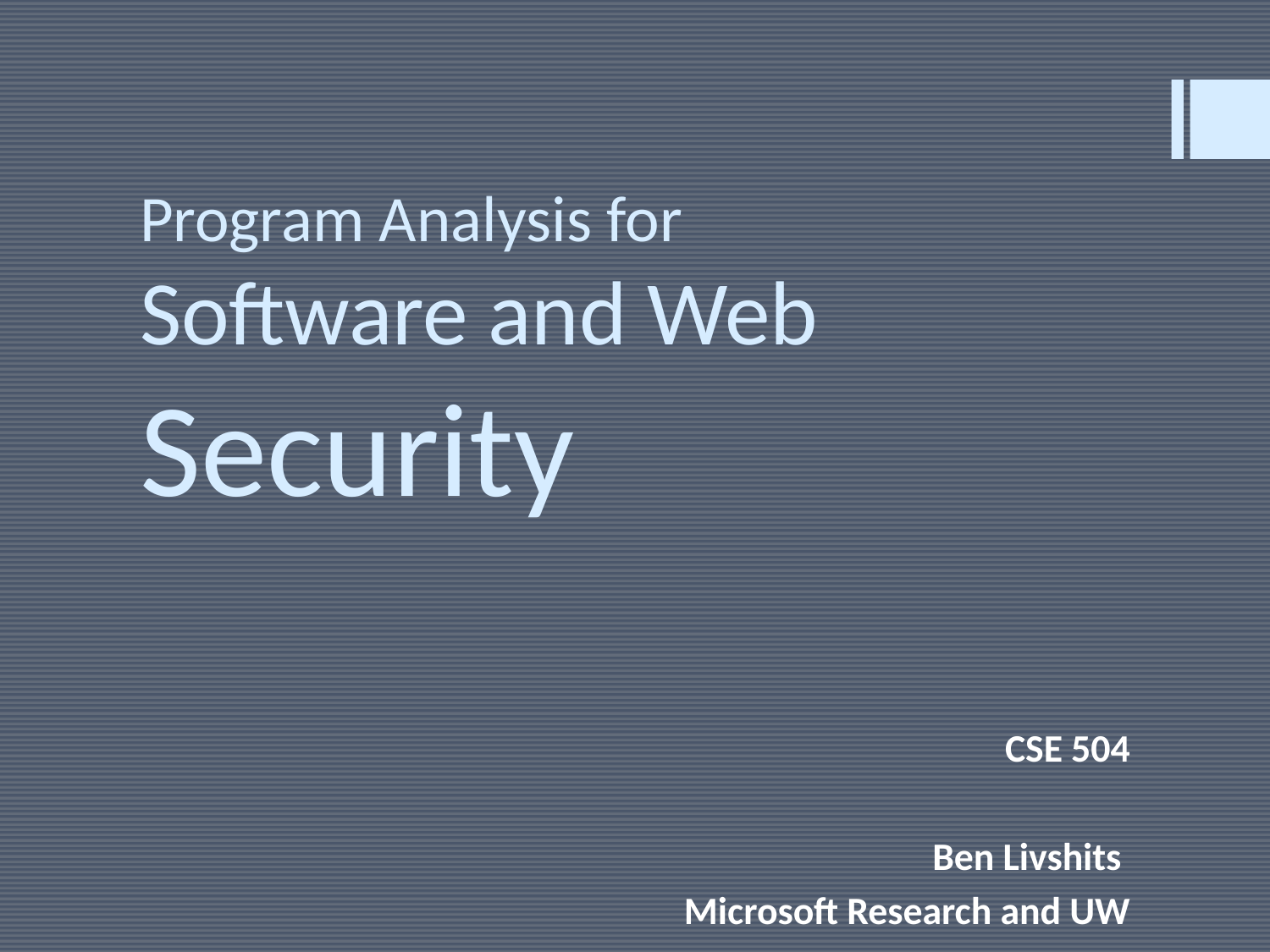

# Program Analysis for Software and Web Security
CSE 504

Ben Livshits
Microsoft Research and UW